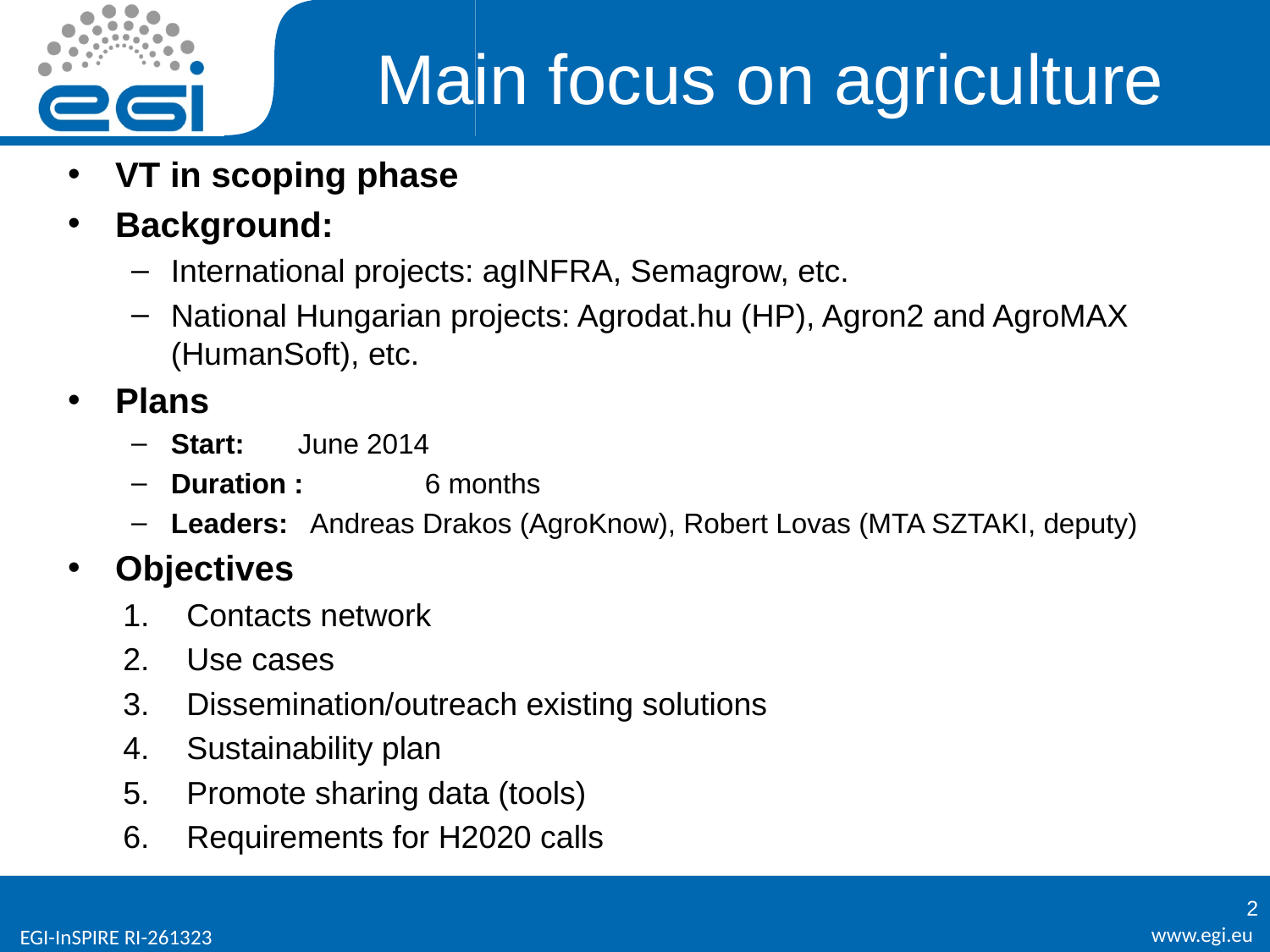

# Main focus on agriculture
VT in scoping phase
Background:
International projects: agINFRA, Semagrow, etc.
National Hungarian projects: Agrodat.hu (HP), Agron2 and AgroMAX (HumanSoft), etc.
Plans
Start:	June 2014
Duration : 	6 months
Leaders:   Andreas Drakos (AgroKnow), Robert Lovas (MTA SZTAKI, deputy)
Objectives
Contacts network
Use cases
Dissemination/outreach existing solutions
Sustainability plan
Promote sharing data (tools)
Requirements for H2020 calls

2